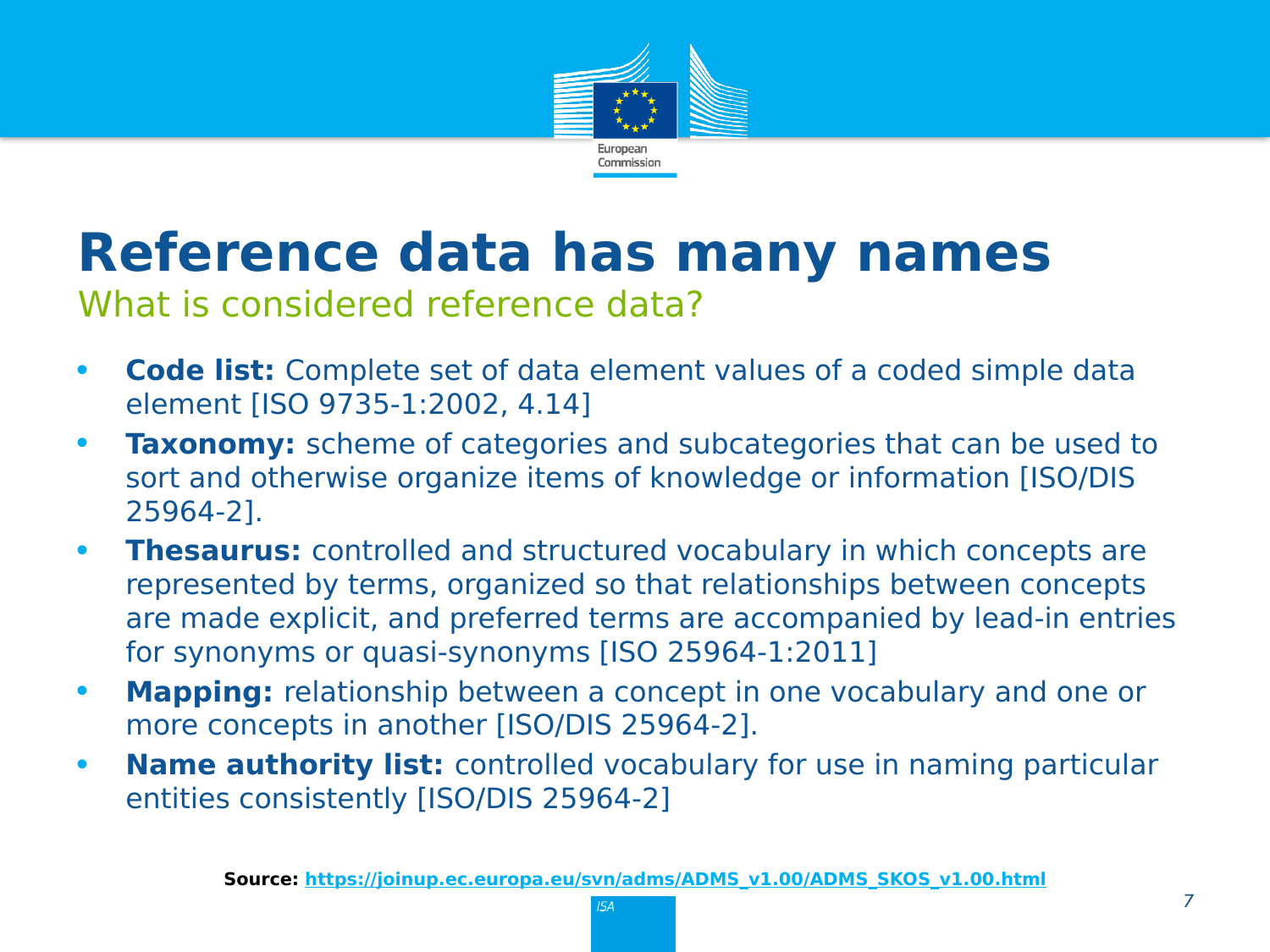

# Reference data has many names What is considered reference data?
Code list: Complete set of data element values of a coded simple data element [ISO 9735-1:2002, 4.14]
Taxonomy: scheme of categories and subcategories that can be used to sort and otherwise organize items of knowledge or information [ISO/DIS 25964-2].
Thesaurus: controlled and structured vocabulary in which concepts are represented by terms, organized so that relationships between concepts are made explicit, and preferred terms are accompanied by lead-in entries for synonyms or quasi-synonyms [ISO 25964-1:2011]
Mapping: relationship between a concept in one vocabulary and one or more concepts in another [ISO/DIS 25964-2].
Name authority list: controlled vocabulary for use in naming particular entities consistently [ISO/DIS 25964-2]

7
Source: https://joinup.ec.europa.eu/svn/adms/ADMS_v1.00/ADMS_SKOS_v1.00.html